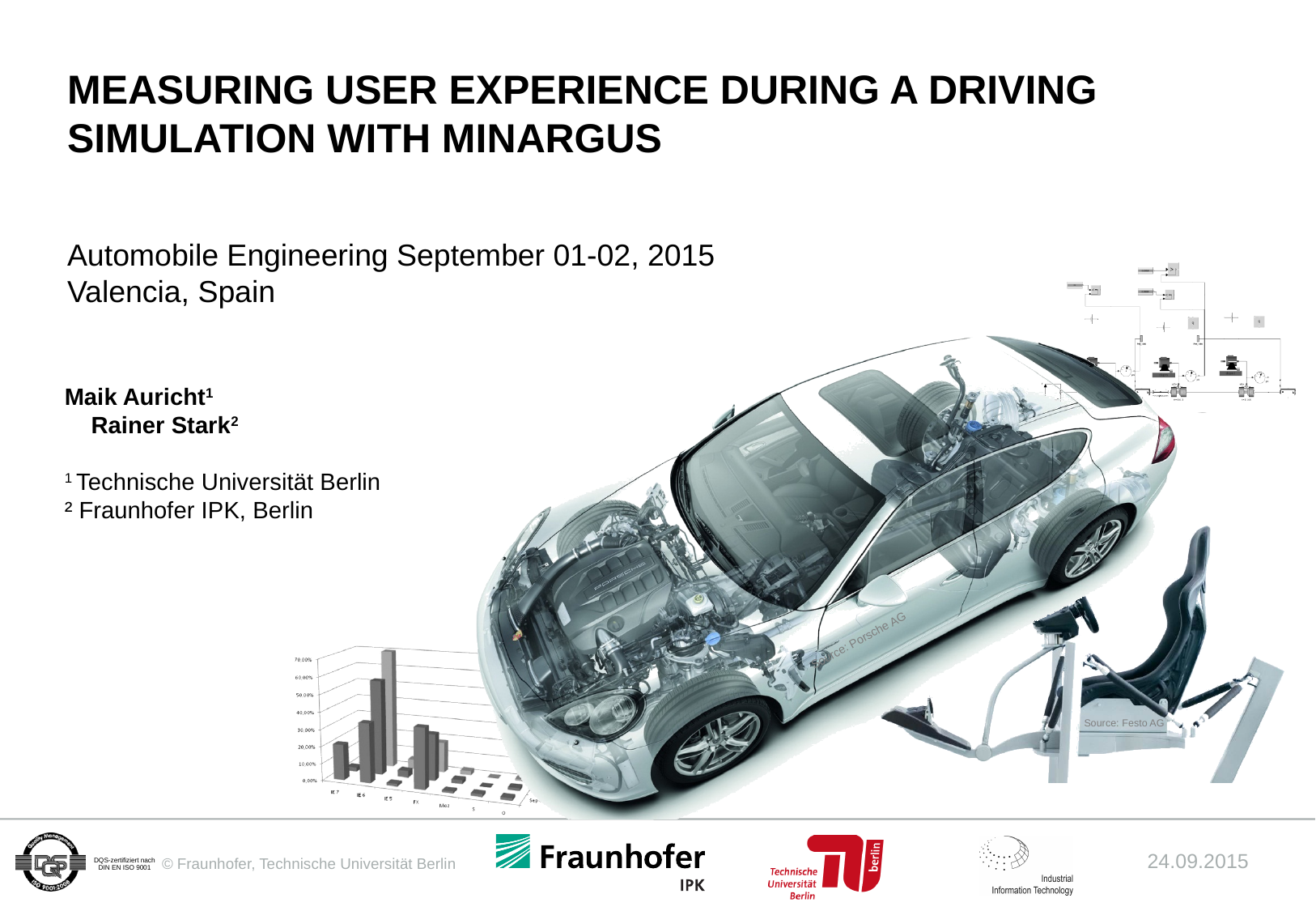

# Measuring USER EXPERIENCE DURING A DRIVING SIMULATION WITH MINARGUS
Automobile Engineering September 01-02, 2015
Valencia, Spain
Maik Auricht1	                   Rainer Stark2

1 Technische Universität Berlin
² Fraunhofer IPK, Berlin